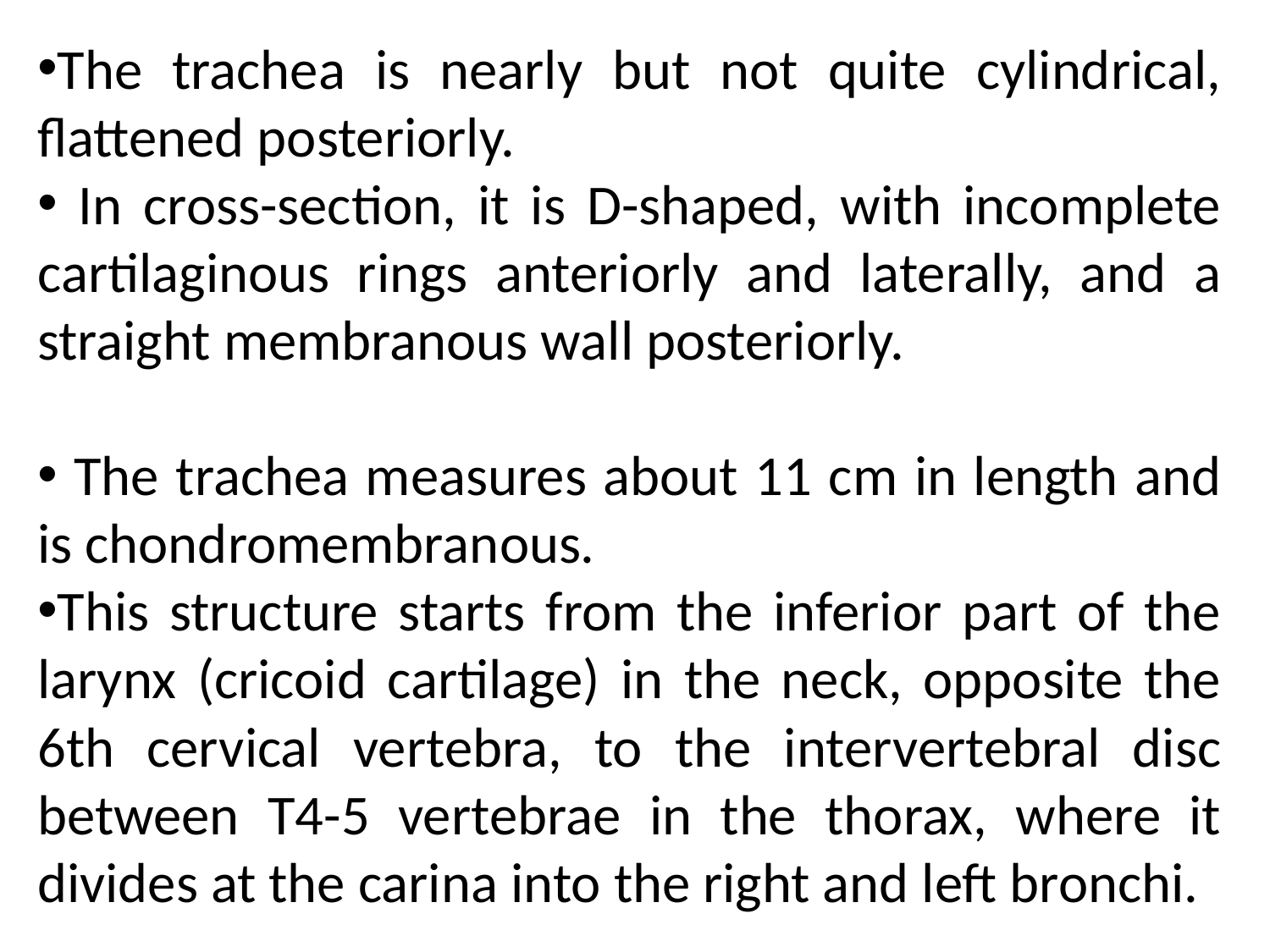

The trachea is nearly but not quite cylindrical, flattened posteriorly.
 In cross-section, it is D-shaped, with incomplete cartilaginous rings anteriorly and laterally, and a straight membranous wall posteriorly.

 The trachea measures about 11 cm in length and is chondromembranous.
This structure starts from the inferior part of the larynx (cricoid cartilage) in the neck, opposite the 6th cervical vertebra, to the intervertebral disc between T4-5 vertebrae in the thorax, where it divides at the carina into the right and left bronchi.